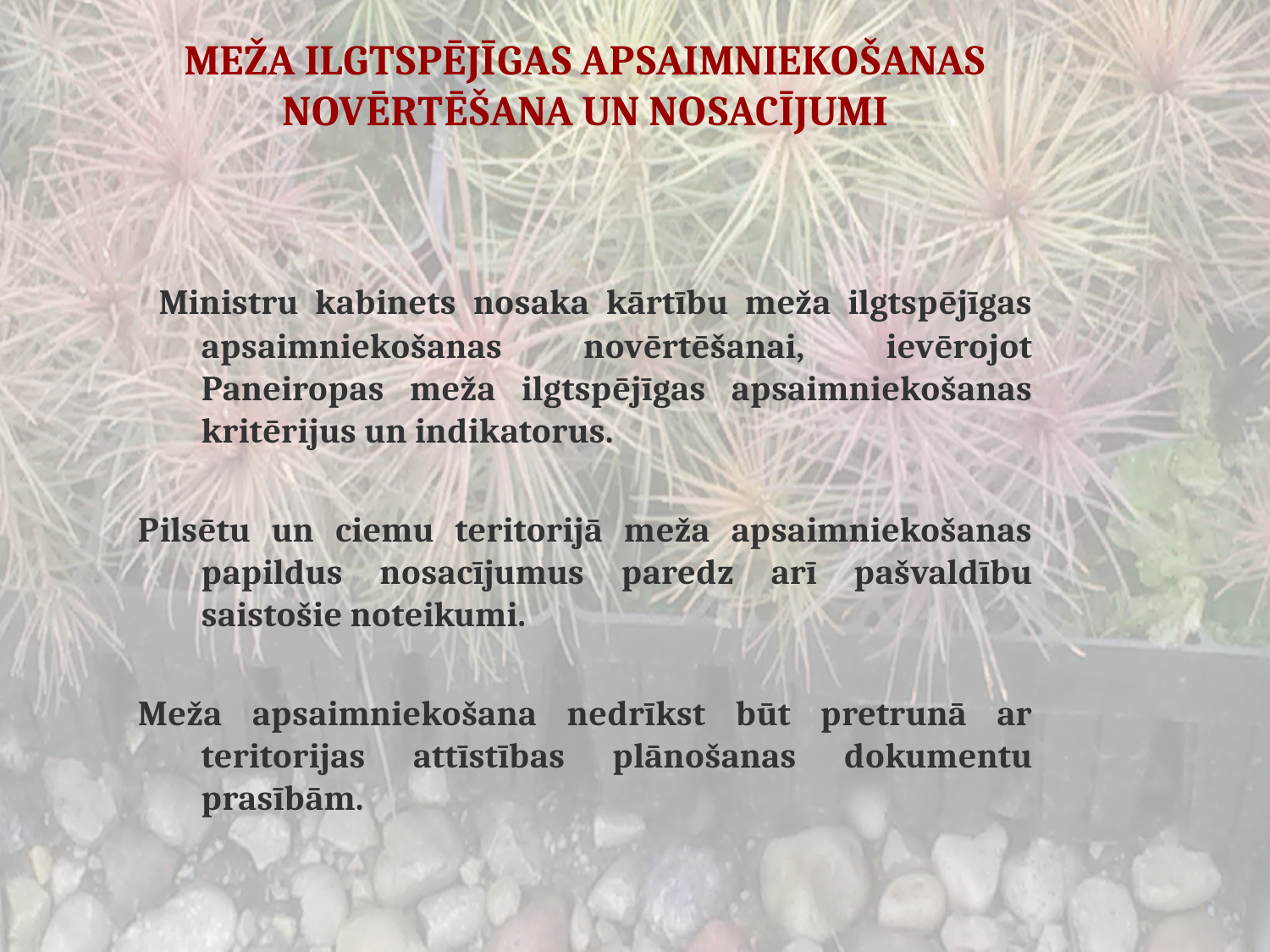

MEŽA ILGTSPĒJĪGAS APSAIMNIEKOŠANAS NOVĒRTĒŠANA UN NOSACĪJUMI
 Ministru kabinets nosaka kārtību meža ilgtspējīgas apsaimniekošanas novērtēšanai, ievērojot Paneiropas meža ilgtspējīgas apsaimniekošanas kritērijus un indikatorus.

Pilsētu un ciemu teritorijā meža apsaimniekošanas papildus nosacījumus paredz arī pašvaldību saistošie noteikumi.

Meža apsaimniekošana nedrīkst būt pretrunā ar teritorijas attīstības plānošanas dokumentu prasībām.